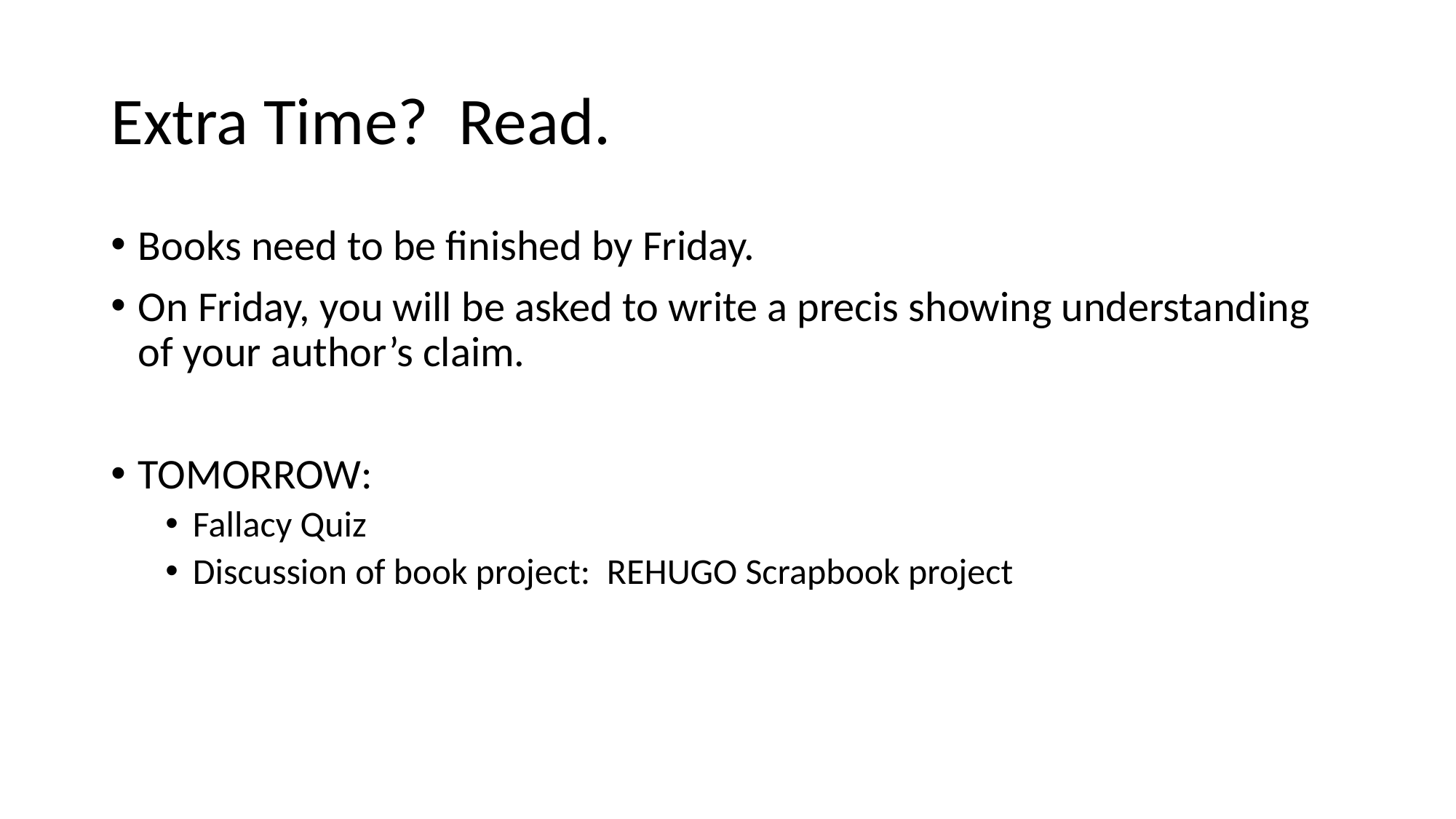

# Extra Time?  Read.
Books need to be finished by Friday.
On Friday, you will be asked to write a precis showing understanding of your author’s claim.

TOMORROW:
Fallacy Quiz
Discussion of book project:  REHUGO Scrapbook project